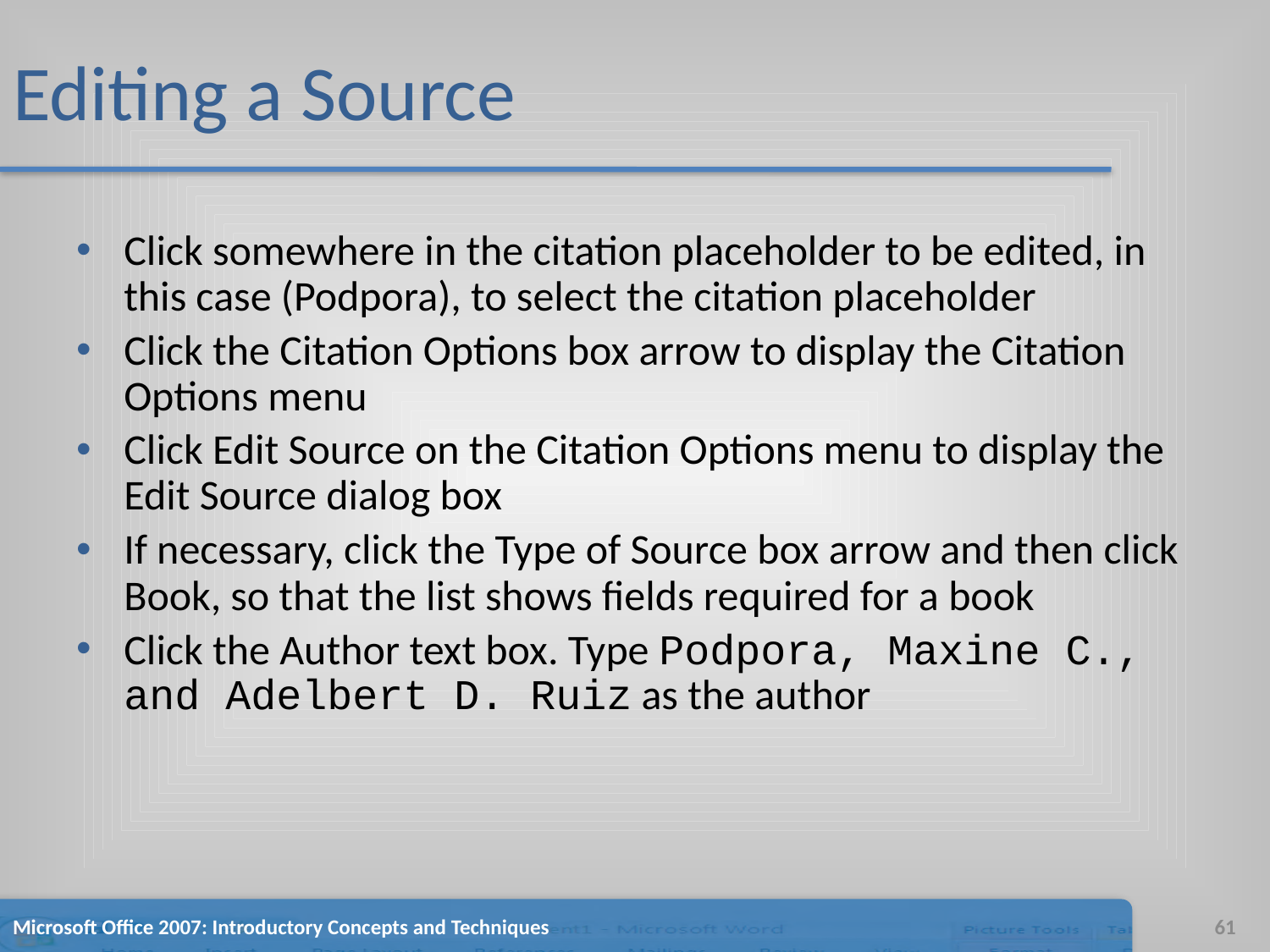

# Editing a Source
Click somewhere in the citation placeholder to be edited, in this case (Podpora), to select the citation placeholder
Click the Citation Options box arrow to display the Citation Options menu
Click Edit Source on the Citation Options menu to display the Edit Source dialog box
If necessary, click the Type of Source box arrow and then click Book, so that the list shows fields required for a book
Click the Author text box. Type Podpora, Maxine C., and Adelbert D. Ruiz as the author
Microsoft Office 2007: Introductory Concepts and Techniques
61